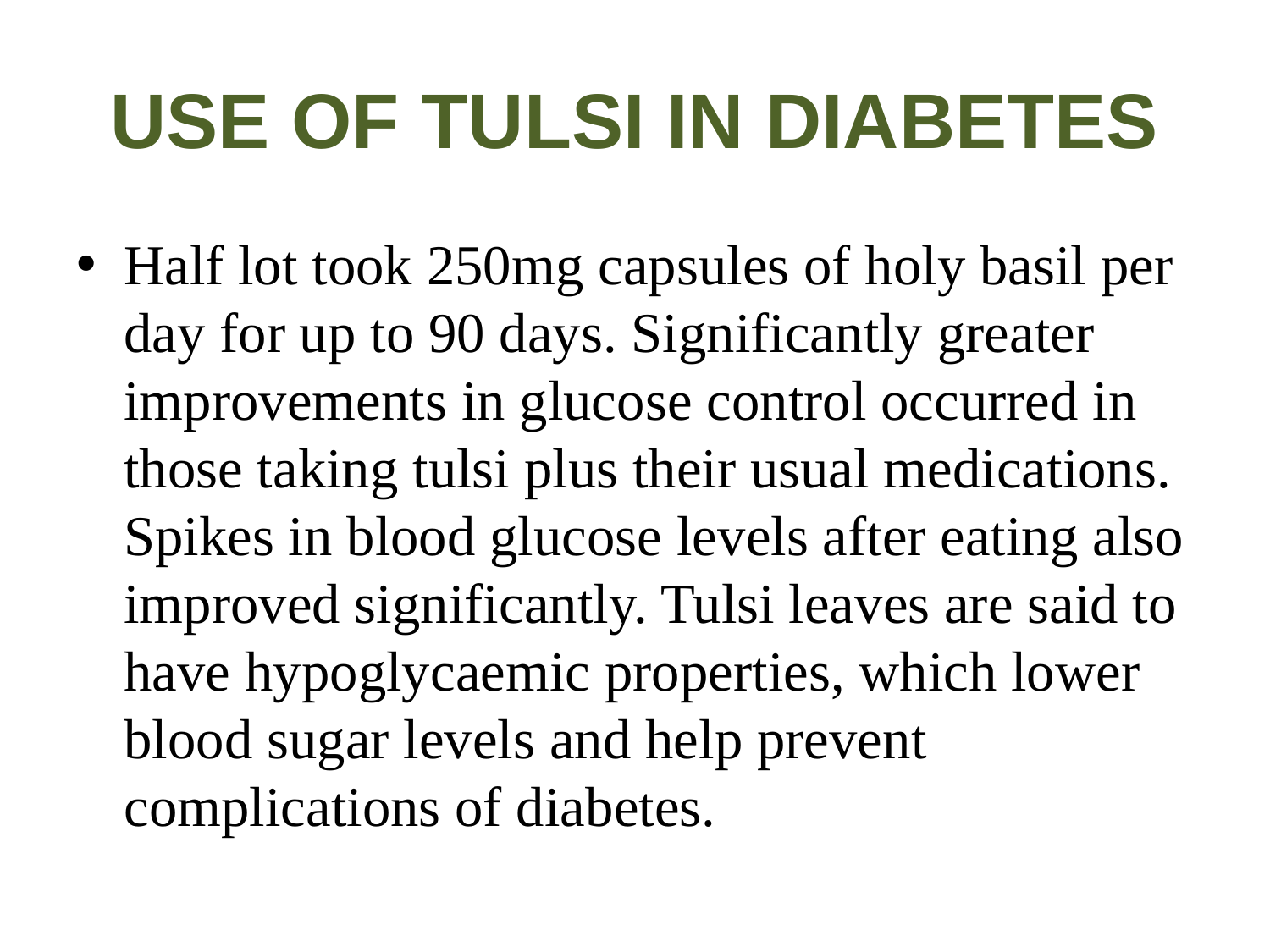

# USE OF TULSI IN DIABETES
Half lot took 250mg capsules of holy basil per day for up to 90 days. Significantly greater improvements in glucose control occurred in those taking tulsi plus their usual medications. Spikes in blood glucose levels after eating also improved significantly. Tulsi leaves are said to have hypoglycaemic properties, which lower blood sugar levels and help prevent complications of diabetes.